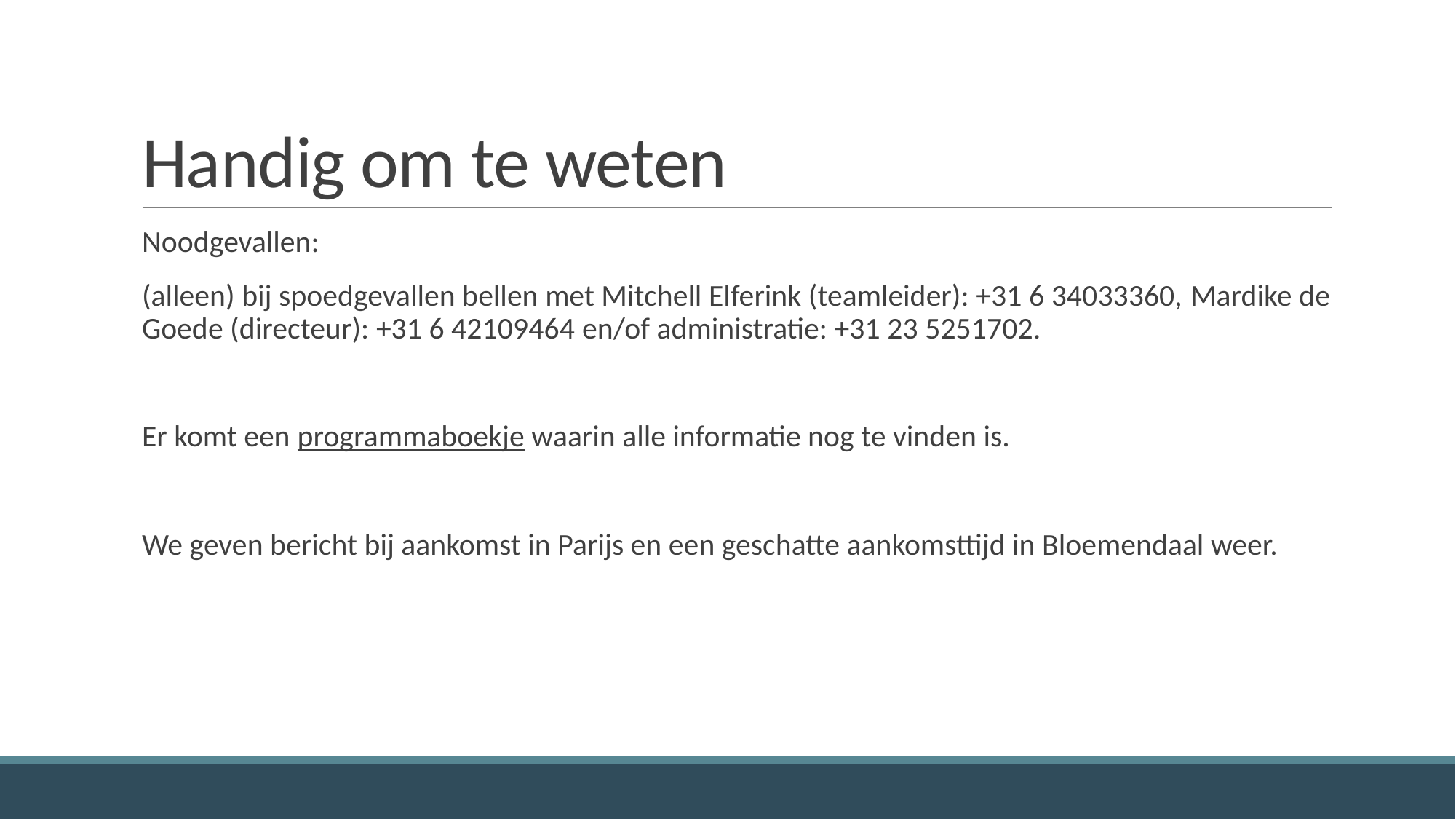

# Handig om te weten
Noodgevallen:
(alleen) bij spoedgevallen bellen met Mitchell Elferink (teamleider): +31 6 34033360, Mardike de Goede (directeur): +31 6 42109464 en/of administratie: +31 23 5251702.

Er komt een programmaboekje waarin alle informatie nog te vinden is.

We geven bericht bij aankomst in Parijs en een geschatte aankomsttijd in Bloemendaal weer.